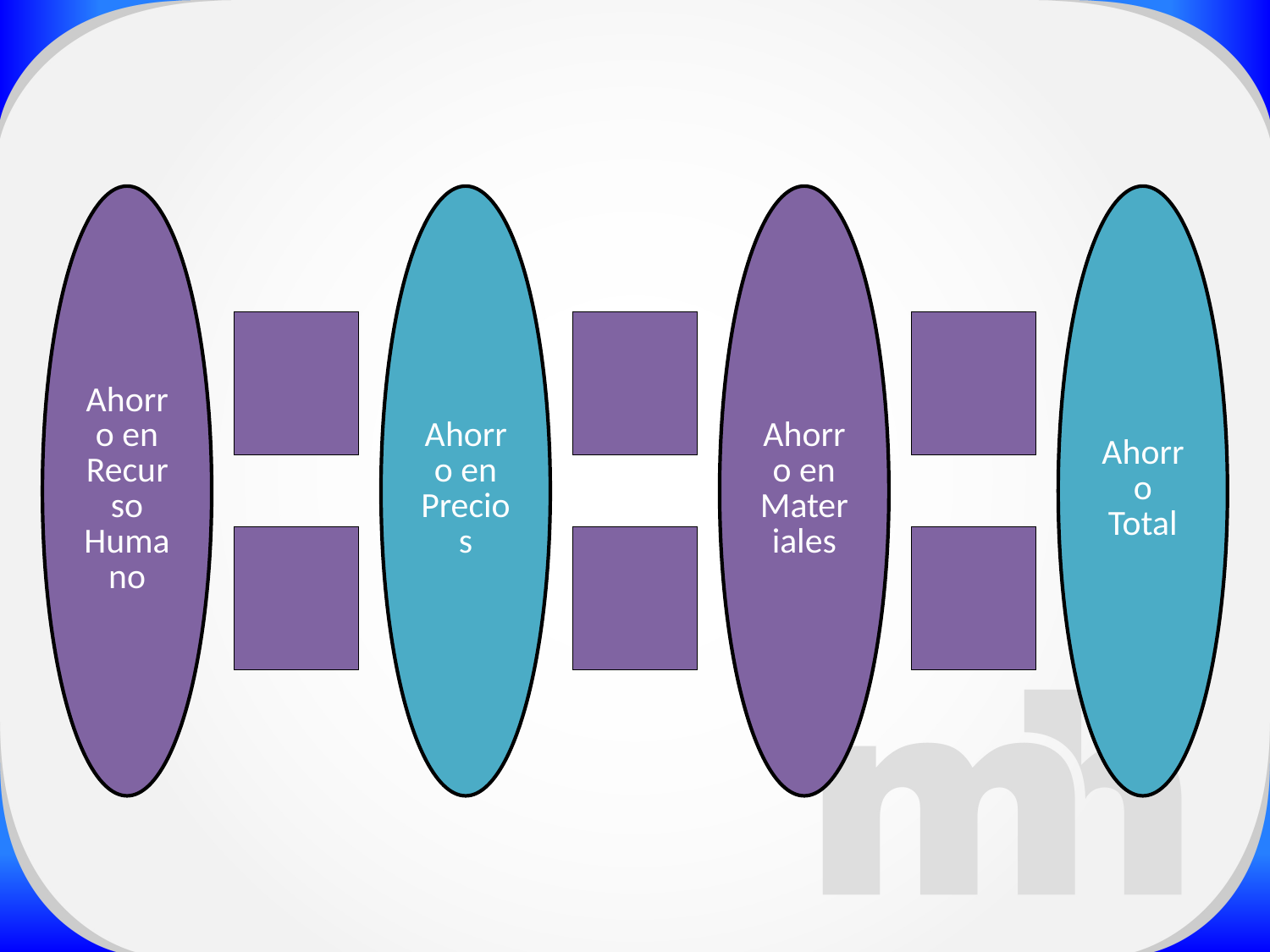

Ahorro en Recurso Humano
Ahorro en Precios
Ahorro Total
Ahorro en Materiales